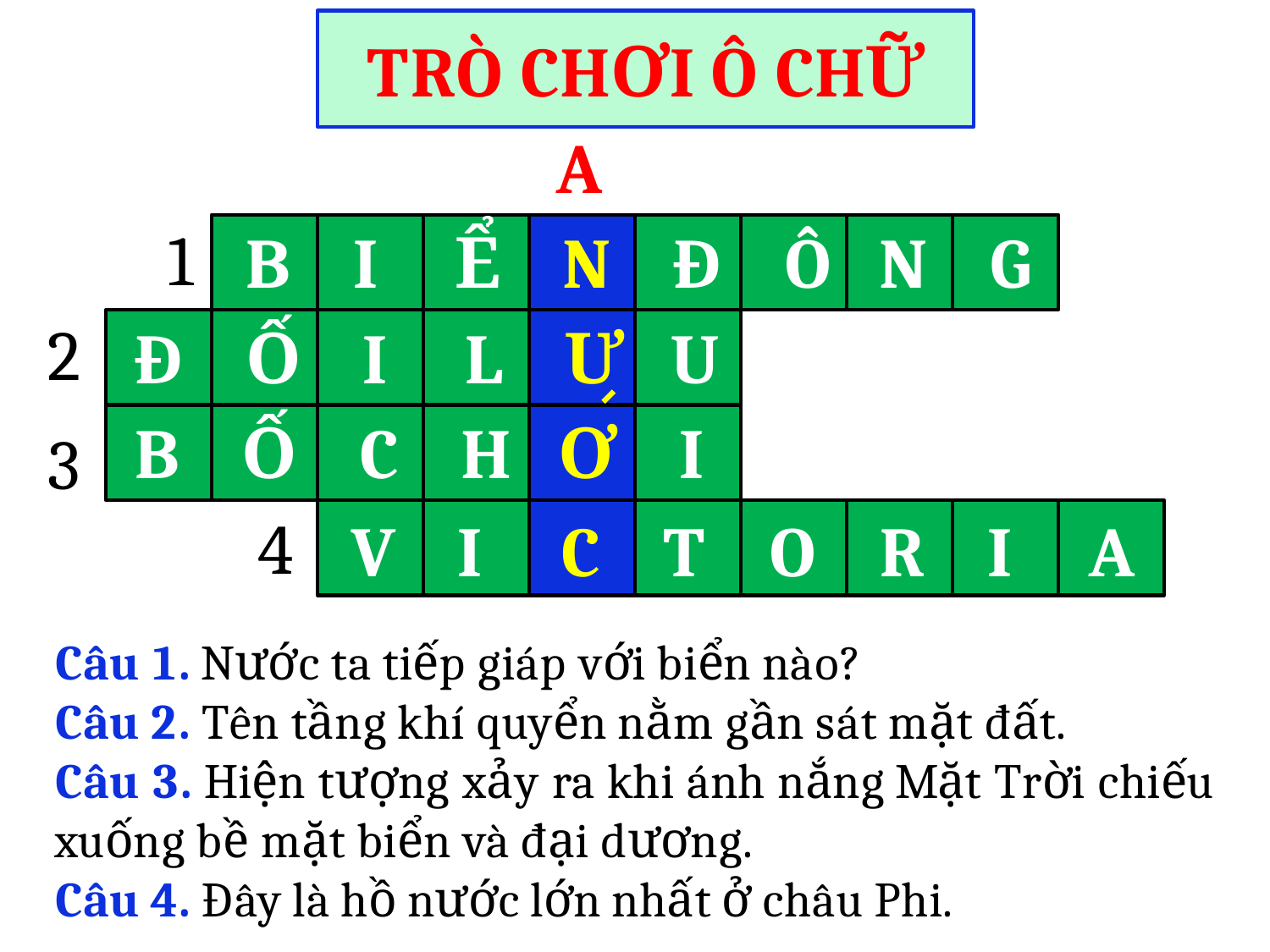

TRÒ CHƠI Ô CHỮ
 A
1
B    I     Ể    N    Đ    Ô   N    G

2
 Đ    Ố    I     L    Ư   U
 B    Ố    C    H   Ơ    I
3
4
V    I     C    T    O    R    I     A
Câu 1. Nước ta tiếp giáp với biển nào?
Câu 2. Tên tầng khí quyển nằm gần sát mặt đất.
Câu 3. Hiện tượng xảy ra khi ánh nắng Mặt Trời chiếu xuống bề mặt biển và đại dương.
Câu 4. Đây là hồ nước lớn nhất ở châu Phi.